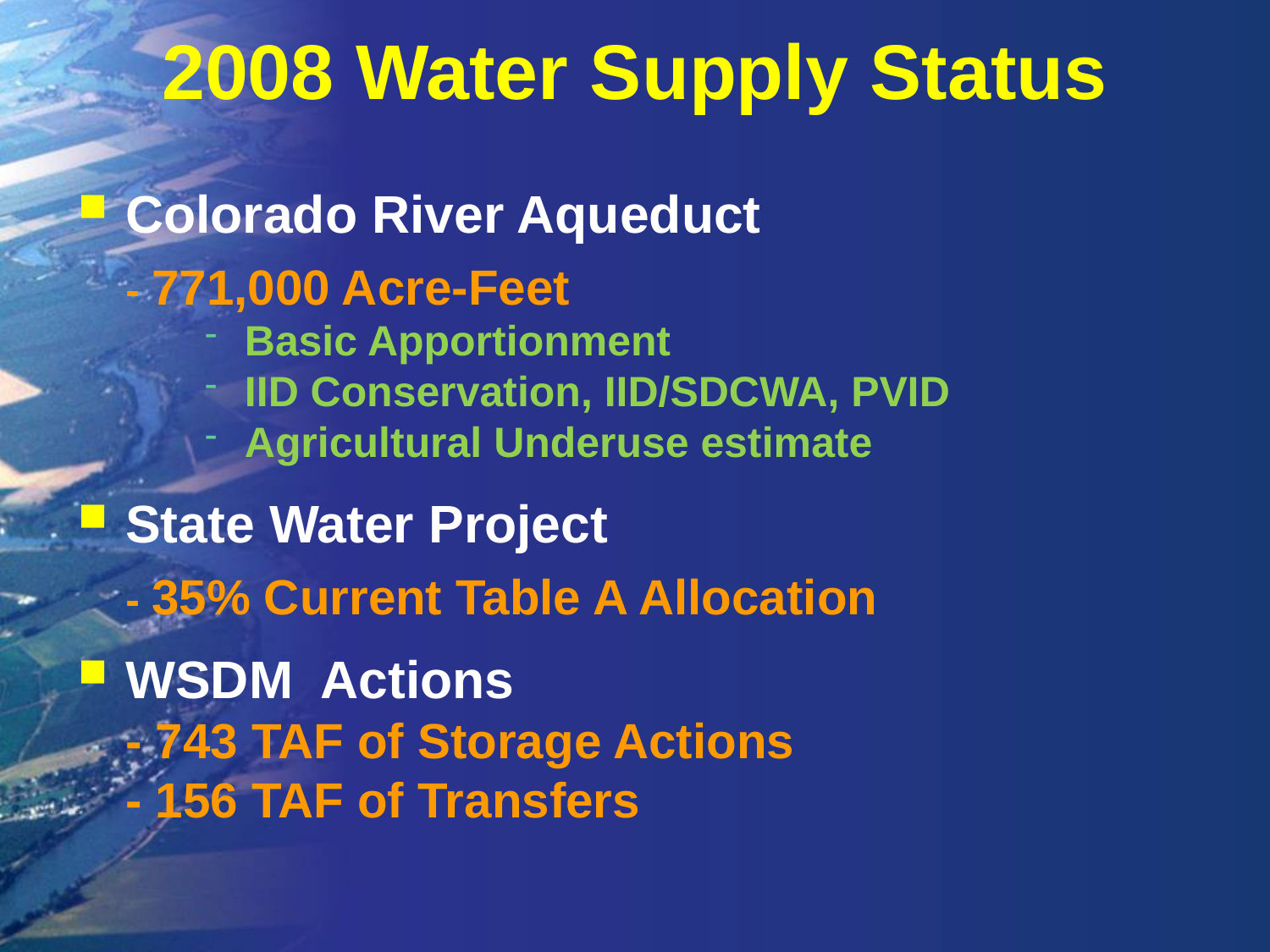

# 2008 Water Supply Status
Colorado River Aqueduct
- 771,000 Acre-Feet
Basic Apportionment
IID Conservation, IID/SDCWA, PVID
Agricultural Underuse estimate
State Water Project
- 35% Current Table A Allocation
WSDM  Actions
- 743 TAF of Storage Actions
- 156 TAF of Transfers